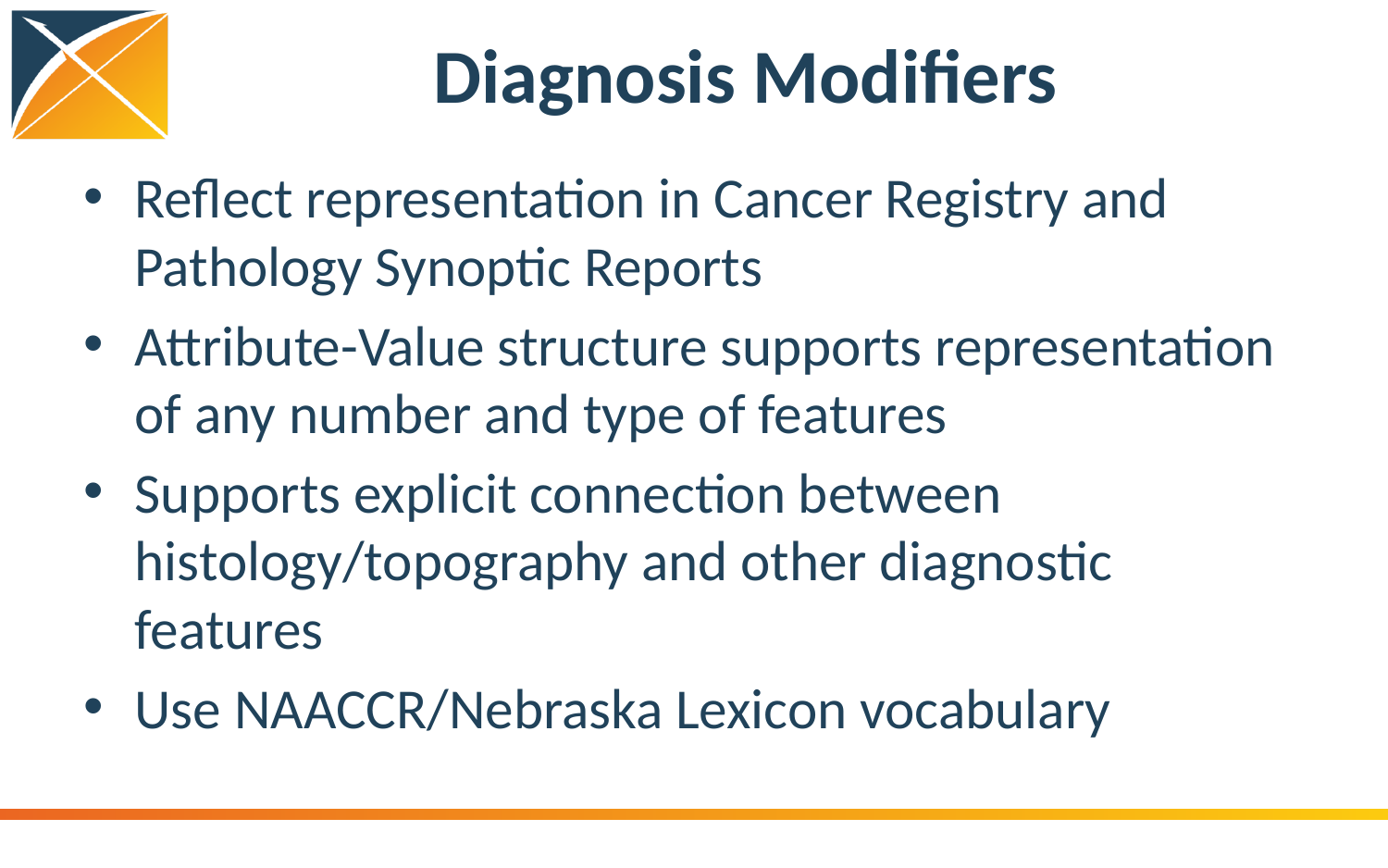

# Diagnosis Modifiers
Reflect representation in Cancer Registry and Pathology Synoptic Reports
Attribute-Value structure supports representation of any number and type of features
Supports explicit connection between histology/topography and other diagnostic features
Use NAACCR/Nebraska Lexicon vocabulary